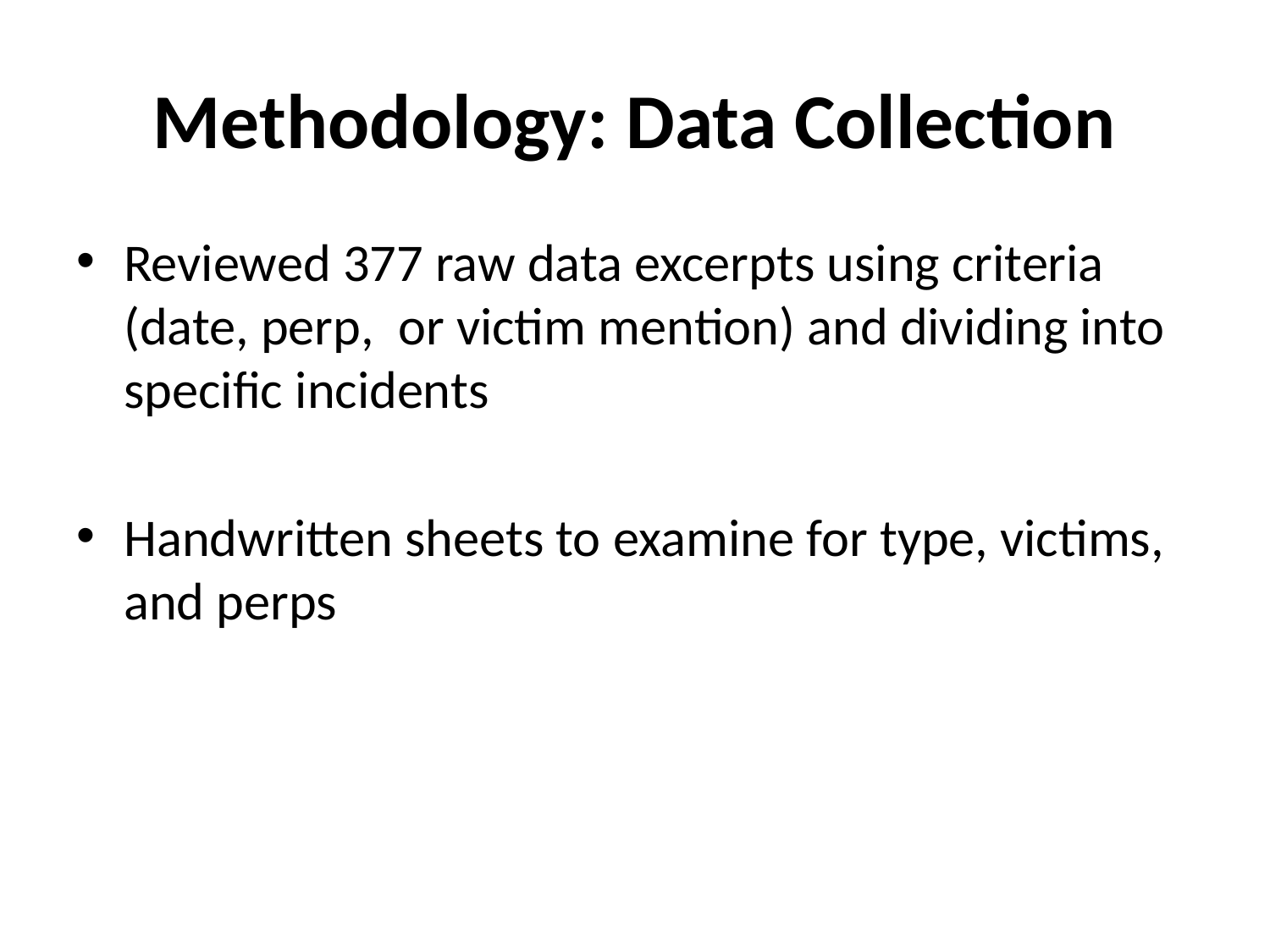

# Methodology: Data Collection
Reviewed 377 raw data excerpts using criteria (date, perp,  or victim mention) and dividing into specific incidents

Handwritten sheets to examine for type, victims, and perps